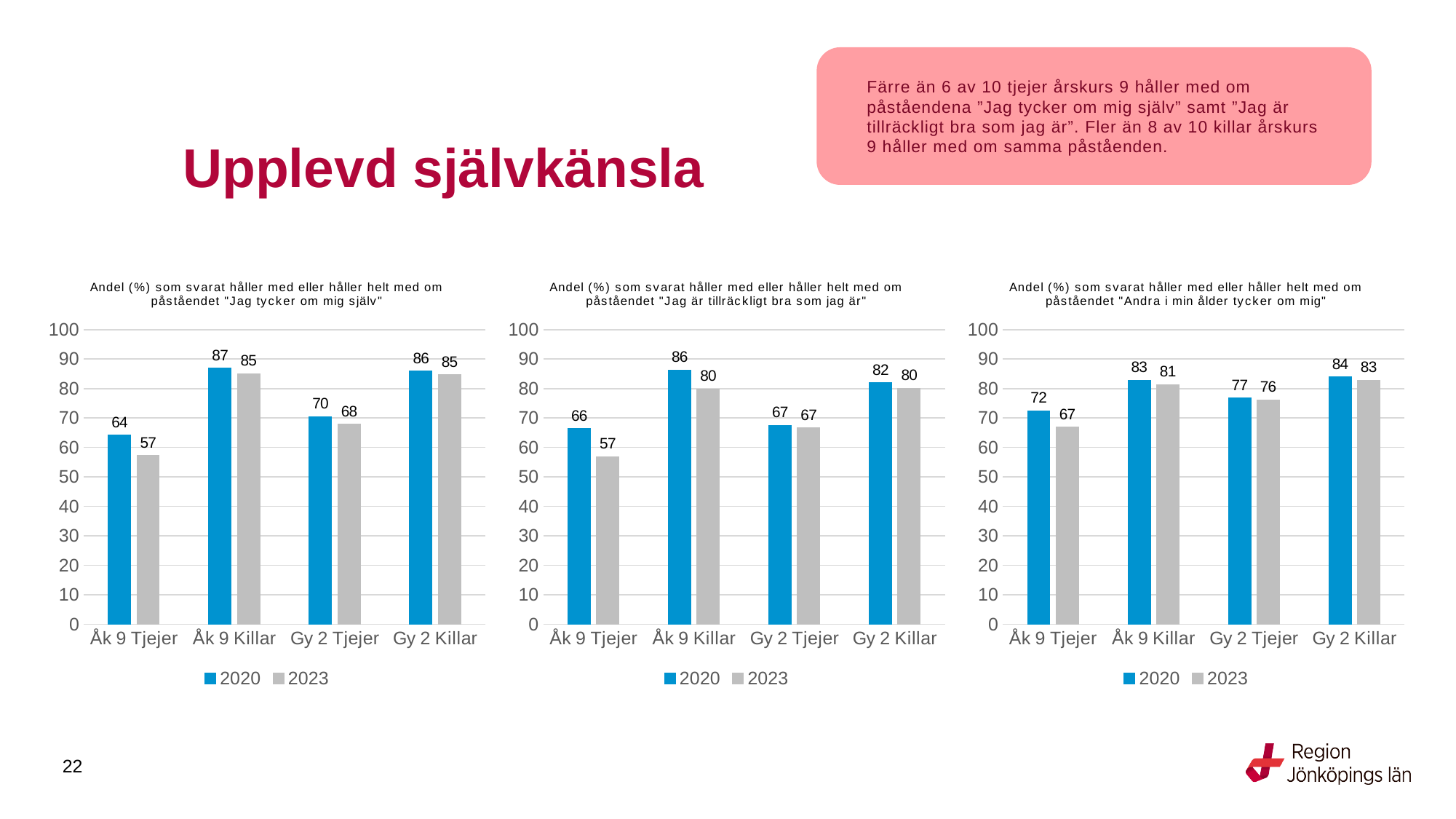

Färre än 6 av 10 tjejer årskurs 9 håller med om påståendena ”Jag tycker om mig själv” samt ”Jag är tillräckligt bra som jag är”. Fler än 8 av 10 killar årskurs 9 håller med om samma påståenden.
# Upplevd självkänsla

### Chart: Andel (%) som svarat håller med eller håller helt med om påståendet "Jag tycker om mig själv"

| Category | 2020 | 2023 |
|---|---|---|
| Åk 9 Tjejer | 64.1297 | 57.352 |
| Åk 9 Killar | 86.967 | 85.0 |
| Gy 2 Tjejer | 70.4283 | 67.8668 |
| Gy 2 Killar | 85.9681 | 84.6457 |

### Chart: Andel (%) som svarat håller med eller håller helt med om påståendet "Jag är tillräckligt bra som jag är"

| Category | 2020 | 2023 |
|---|---|---|
| Åk 9 Tjejer | 66.3564 | 56.8502 |
| Åk 9 Killar | 86.284 | 79.8584 |
| Gy 2 Tjejer | 67.4863 | 66.6667 |
| Gy 2 Killar | 82.0322 | 80.0658 |

### Chart: Andel (%) som svarat håller med eller håller helt med om påståendet "Andra i min ålder tycker om mig"

| Category | 2020 | 2023 |
|---|---|---|
| Åk 9 Tjejer | 72.4415 | 66.859 |
| Åk 9 Killar | 82.8277 | 81.3953 |
| Gy 2 Tjejer | 76.8284 | 76.1905 |
| Gy 2 Killar | 83.9851 | 82.8176 |
22